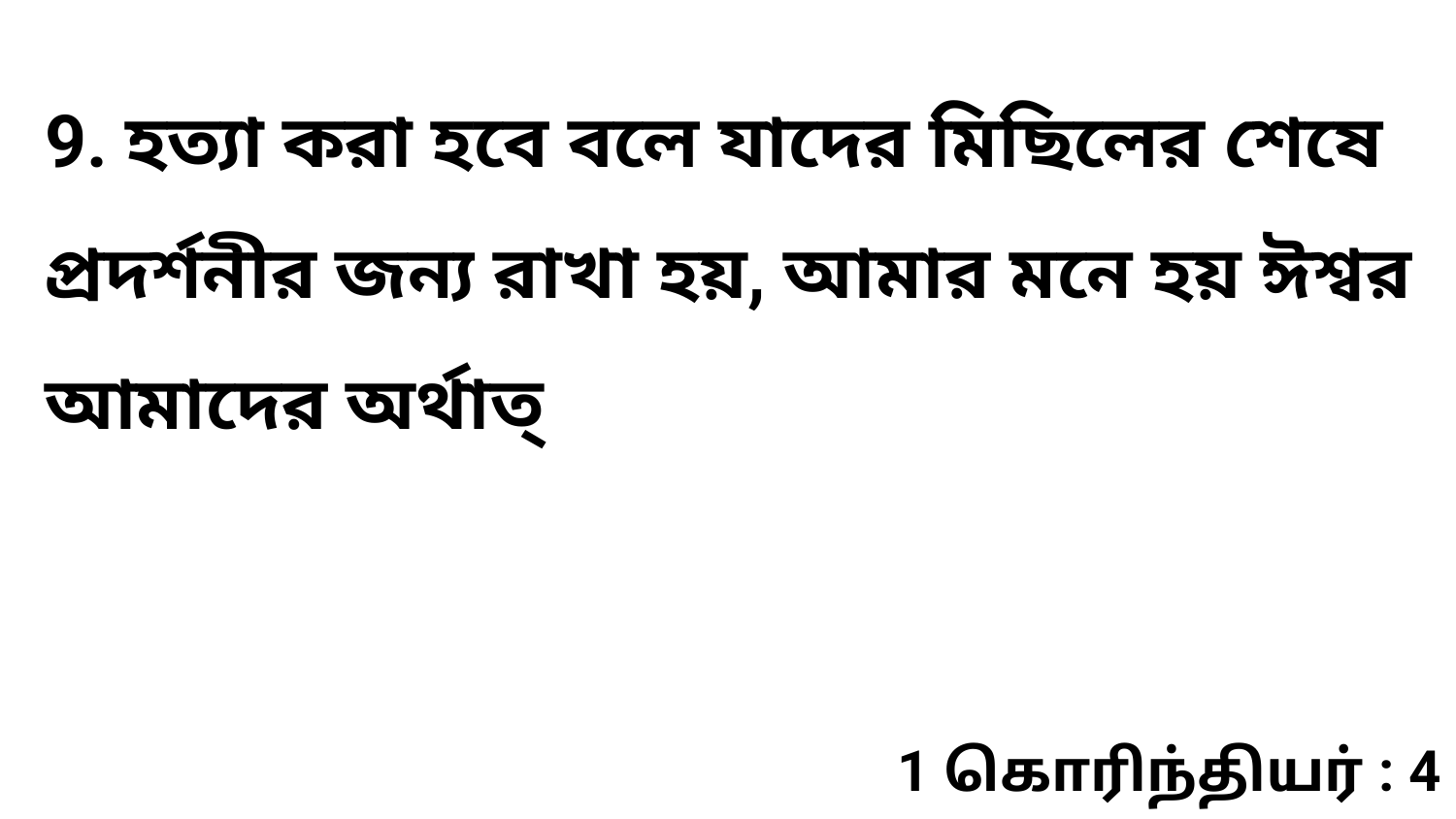

9. হত্যা করা হবে বলে যাদের মিছিলের শেষে প্রদর্শনীর জন্য রাখা হয়, আমার মনে হয় ঈশ্বর আমাদের অর্থাত্
1 கொரிந்தியர் : 4